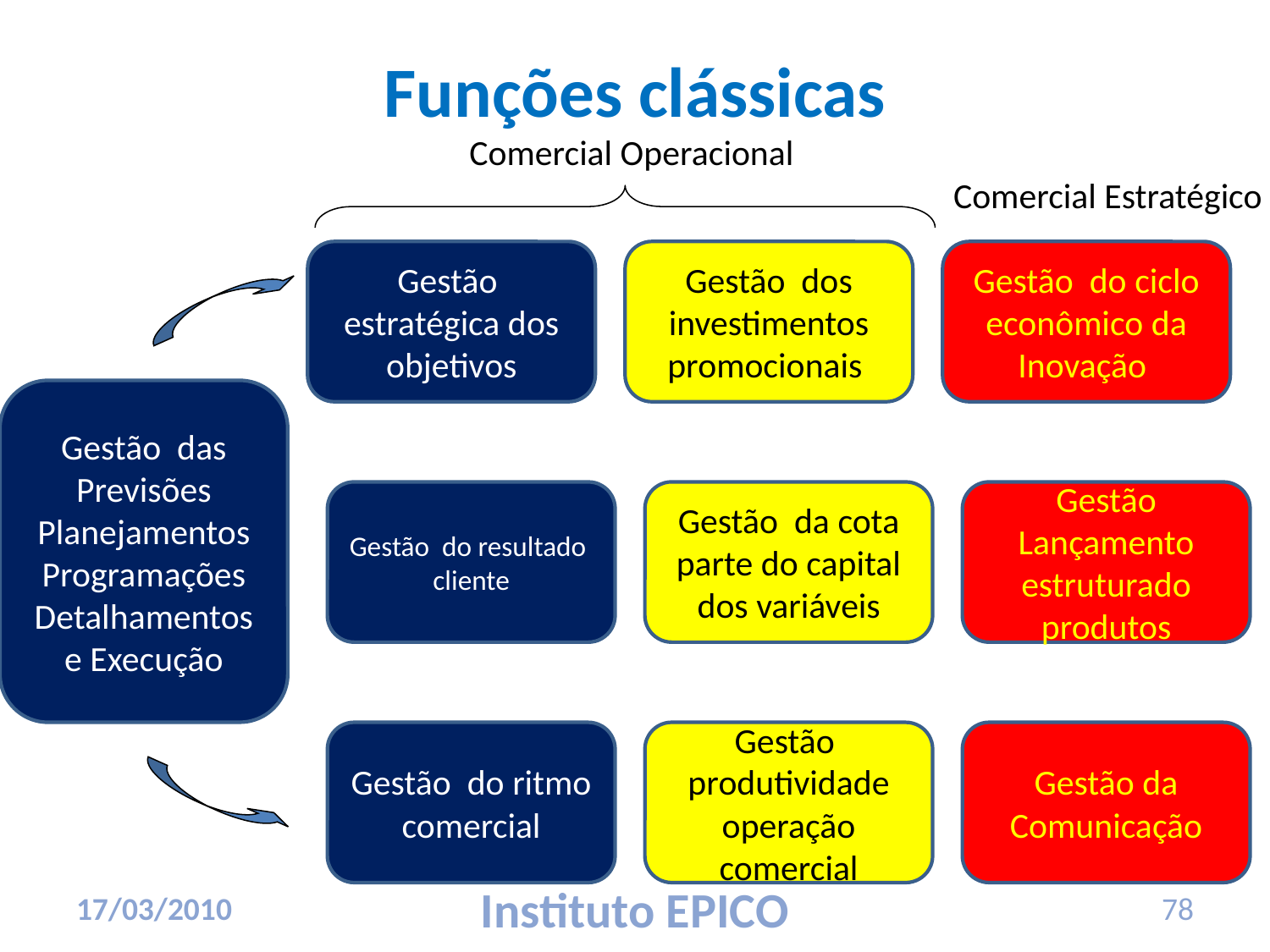

# Funções clássicas

Comercial Operacional
Comercial Estratégico
Gestão  estratégica dos objetivos
Gestão  dos investimentos promocionais
Gestão  do ciclo econômico da Inovação

Gestão  das
Previsões
Planejamentos
Programações
Detalhamentos e Execução
Gestão  do resultado  cliente
Gestão  da cota parte do capital dos variáveis
Gestão Lançamento estruturado produtos
Gestão  do ritmo comercial
Gestão  produtividade operação comercial
Gestão da Comunicação

17/03/2010
Instituto EPICO
78